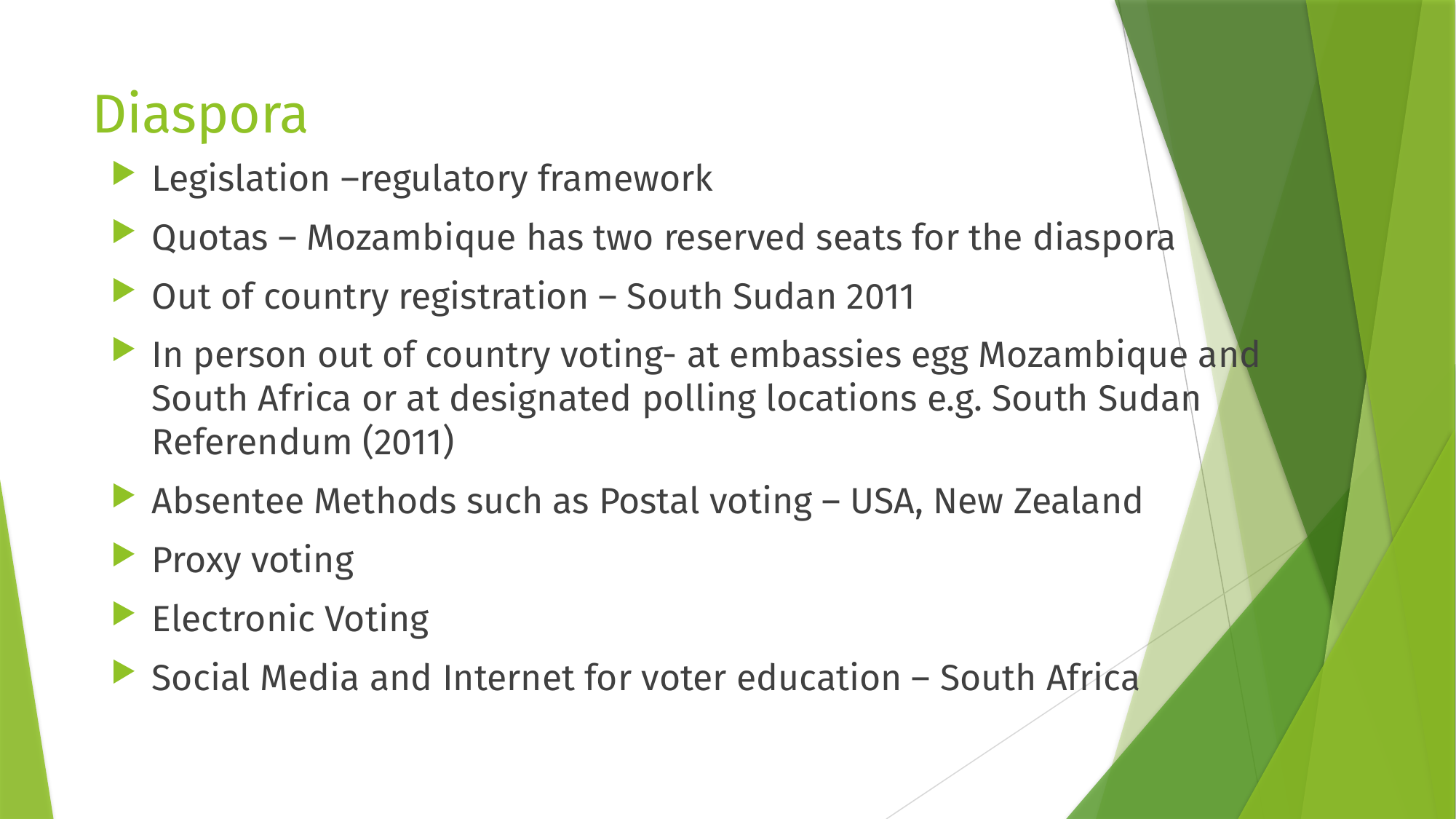

# Diaspora
Legislation –regulatory framework
Quotas – Mozambique has two reserved seats for the diaspora
Out of country registration – South Sudan 2011
In person out of country voting- at embassies egg Mozambique and South Africa or at designated polling locations e.g. South Sudan Referendum (2011)
Absentee Methods such as Postal voting – USA, New Zealand
Proxy voting
Electronic Voting
Social Media and Internet for voter education – South Africa